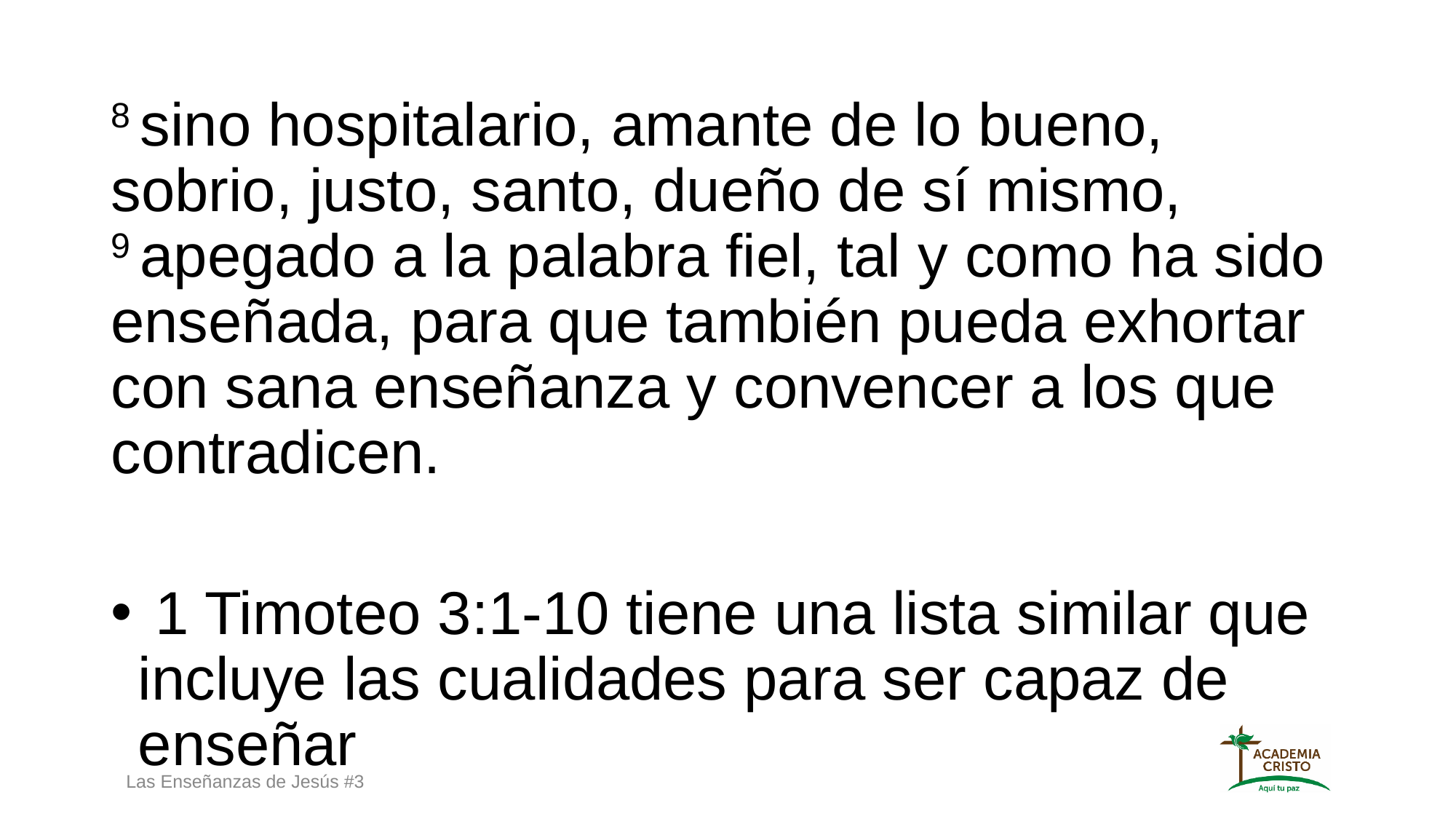

8 sino hospitalario, amante de lo bueno, sobrio, justo, santo, dueño de sí mismo, 9 apegado a la palabra fiel, tal y como ha sido enseñada, para que también pueda exhortar con sana enseñanza y convencer a los que contradicen.

 1 Timoteo 3:1-10 tiene una lista similar que incluye las cualidades para ser capaz de enseñar
Las Enseñanzas de Jesús #3